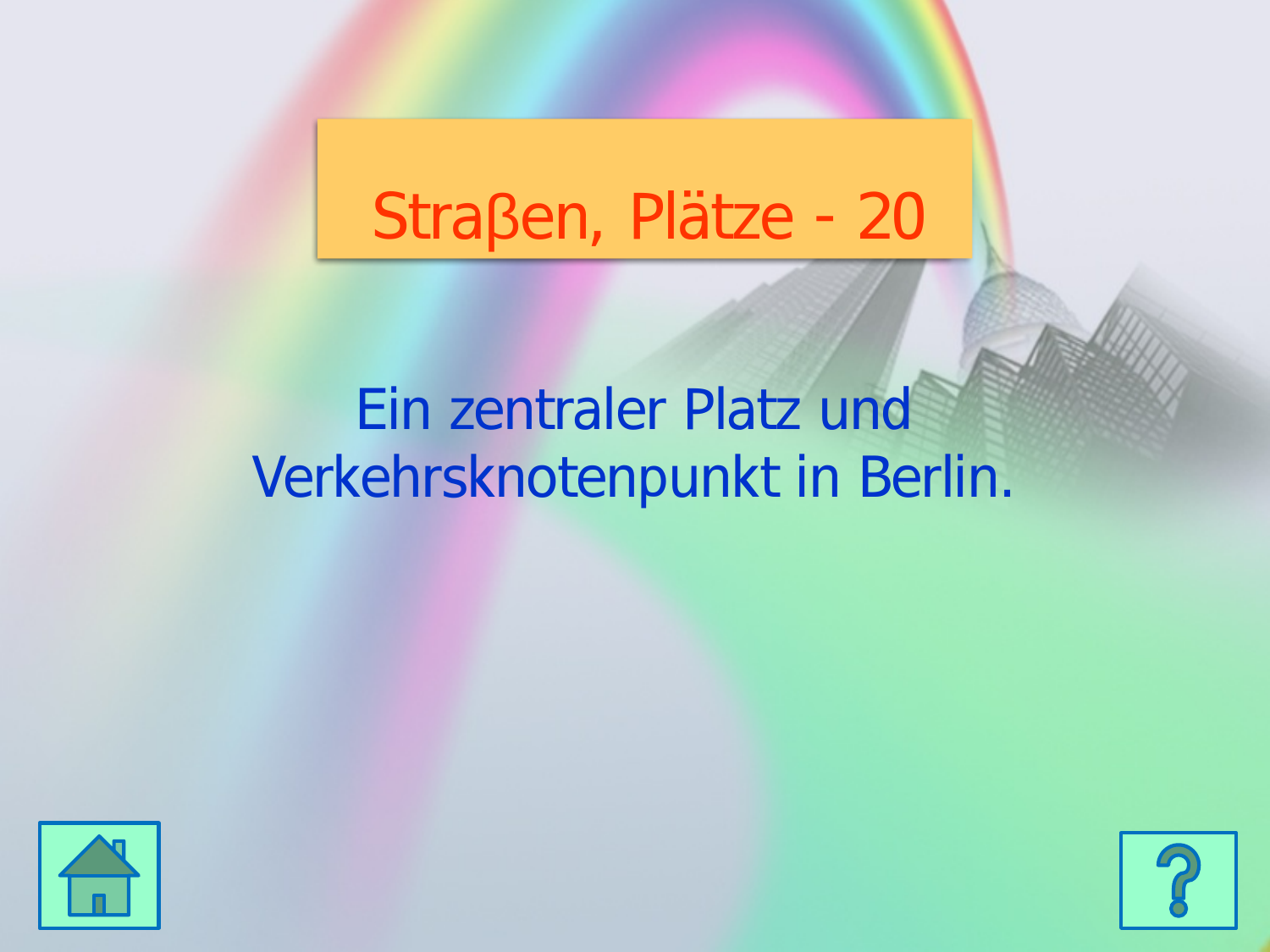

Kultur - 20

 Straβen, Plätze - 20
Ein zentraler Platz und Verkehrsknotenpunkt in Berlin.